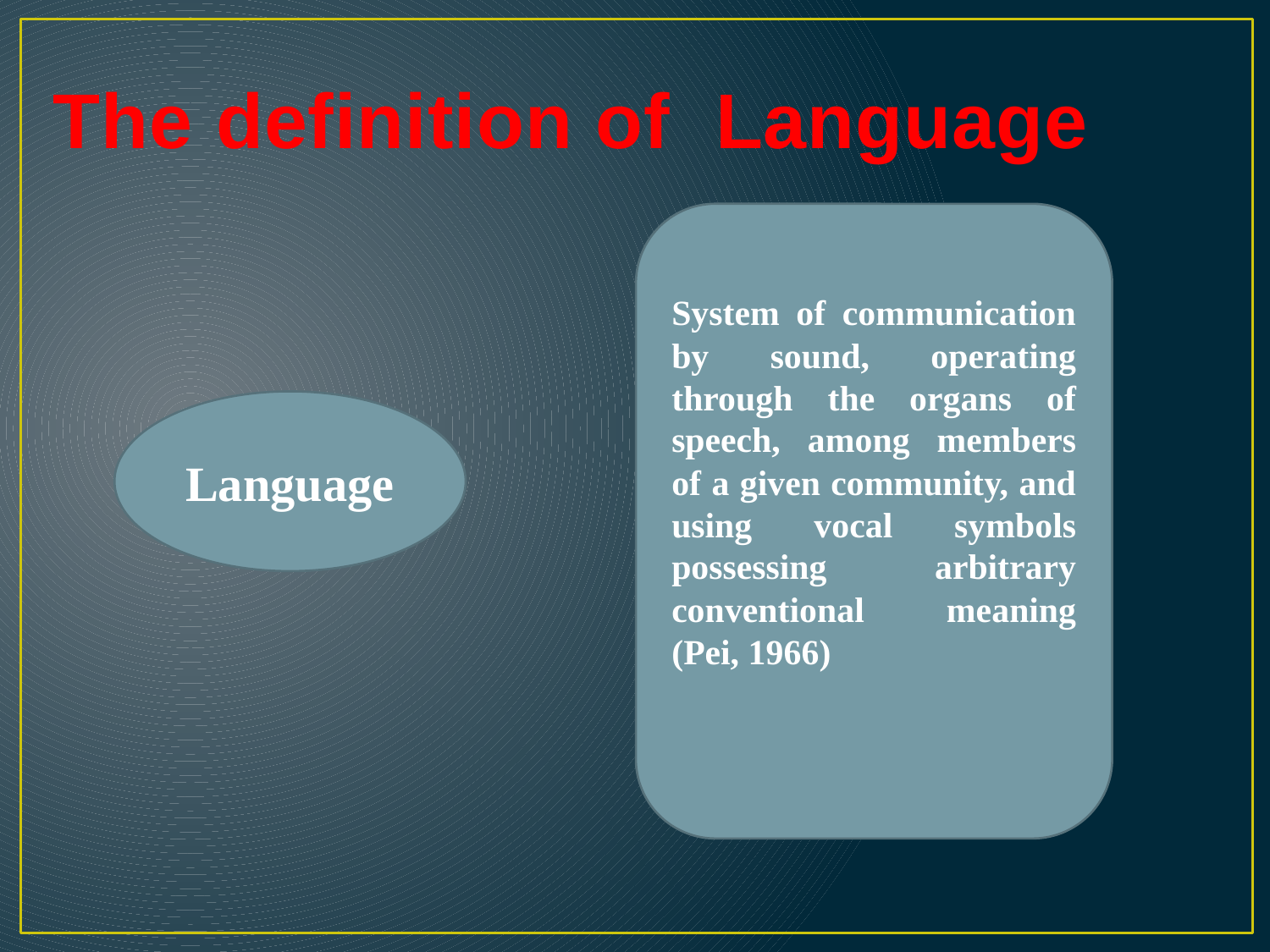

The definition of  Language
System of communication by sound, operating through the organs of speech, among members of a given community, and using vocal symbols possessing arbitrary conventional meaning (Pei, 1966)

Language